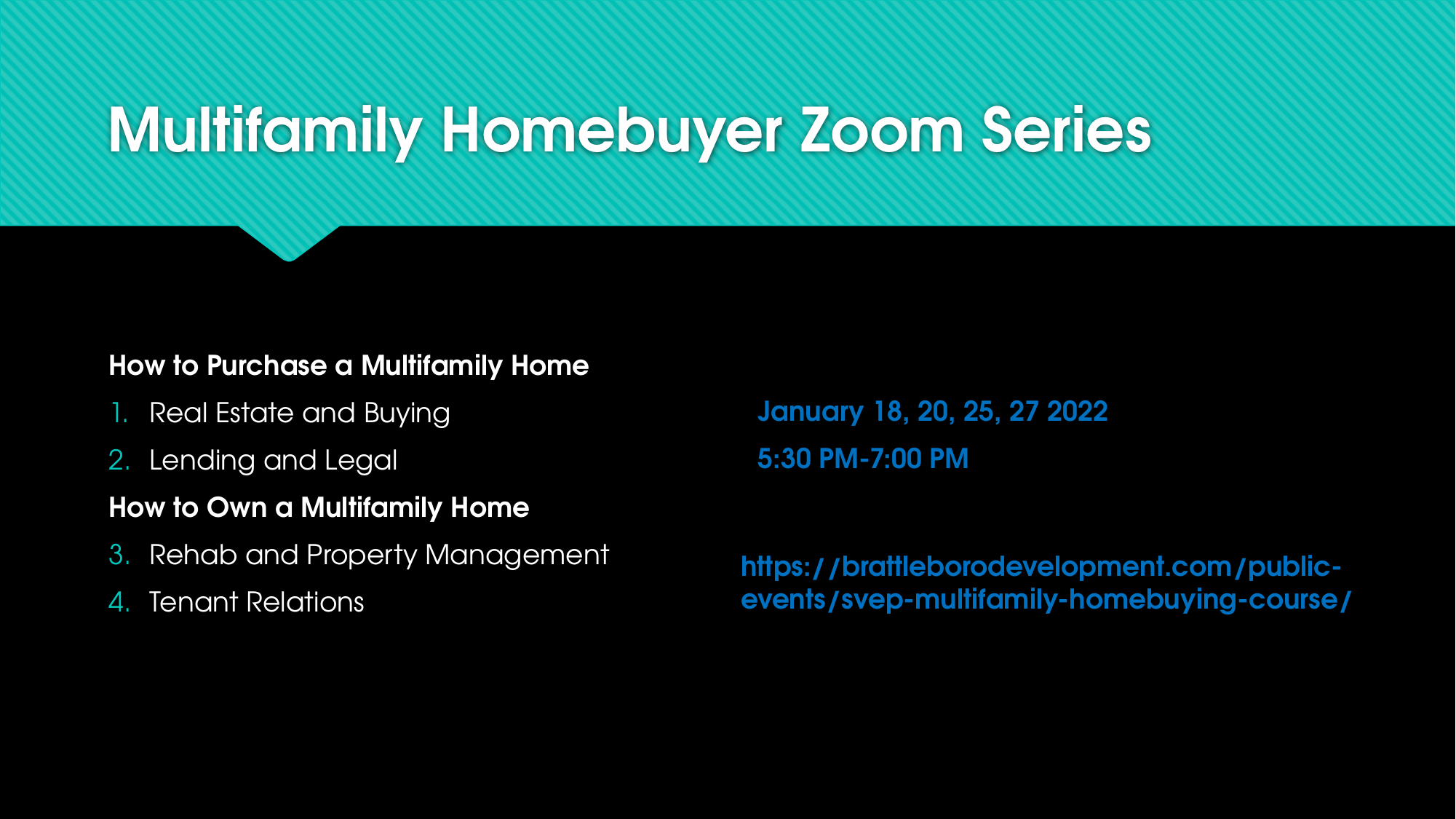

# Multifamily Homebuyer Zoom Series
How to Purchase a Multifamily Home
Real Estate and Buying
Lending and Legal
How to Own a Multifamily Home
Rehab and Property Management
Tenant Relations
January 18, 20, 25, 27 2022
5:30 PM-7:00 PM
https://brattleborodevelopment.com/public-events/svep-multifamily-homebuying-course/